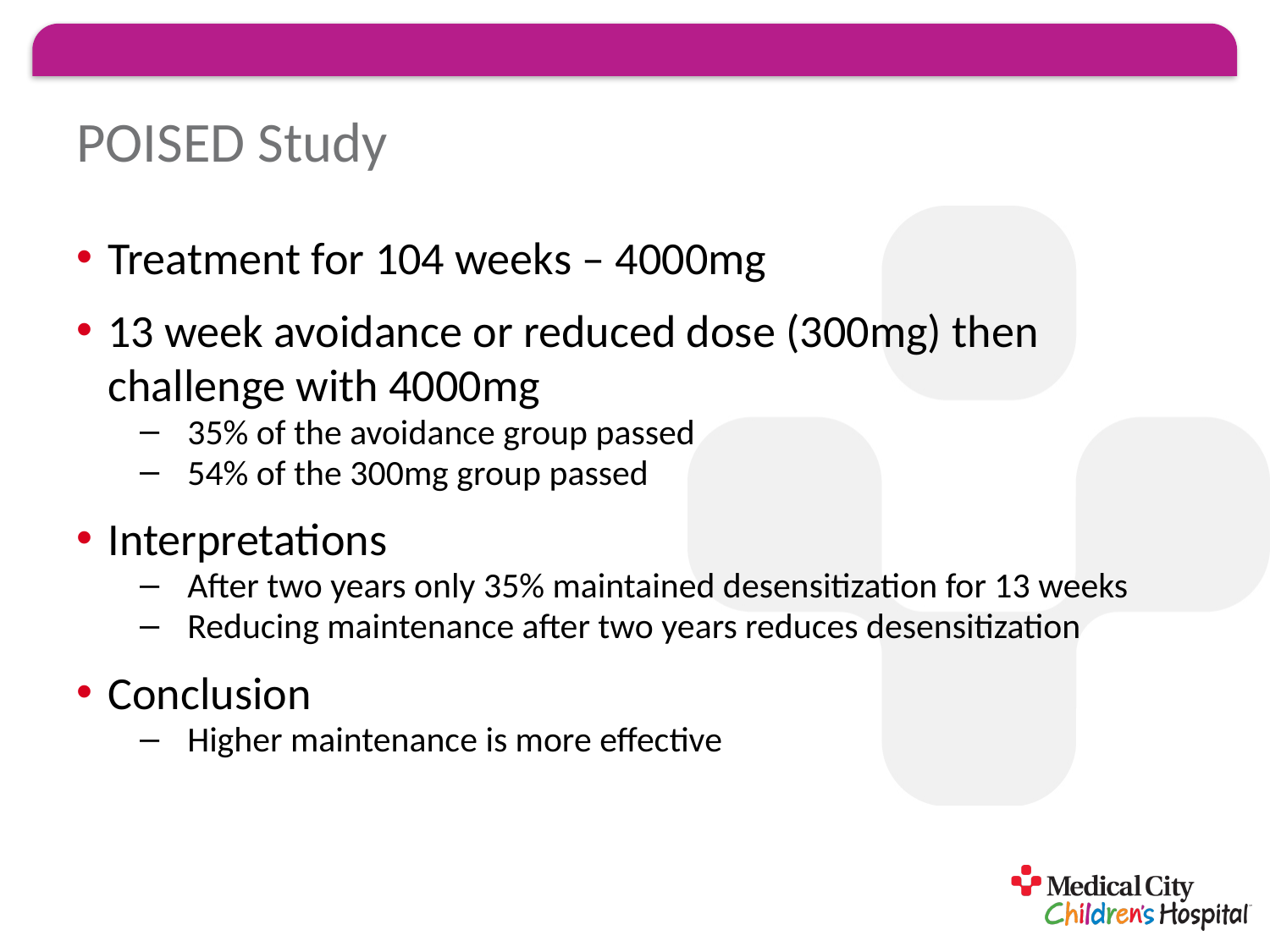

# POISED Study
Treatment for 104 weeks – 4000mg
13 week avoidance or reduced dose (300mg) then challenge with 4000mg
35% of the avoidance group passed
54% of the 300mg group passed
Interpretations
After two years only 35% maintained desensitization for 13 weeks
Reducing maintenance after two years reduces desensitization
Conclusion
Higher maintenance is more effective